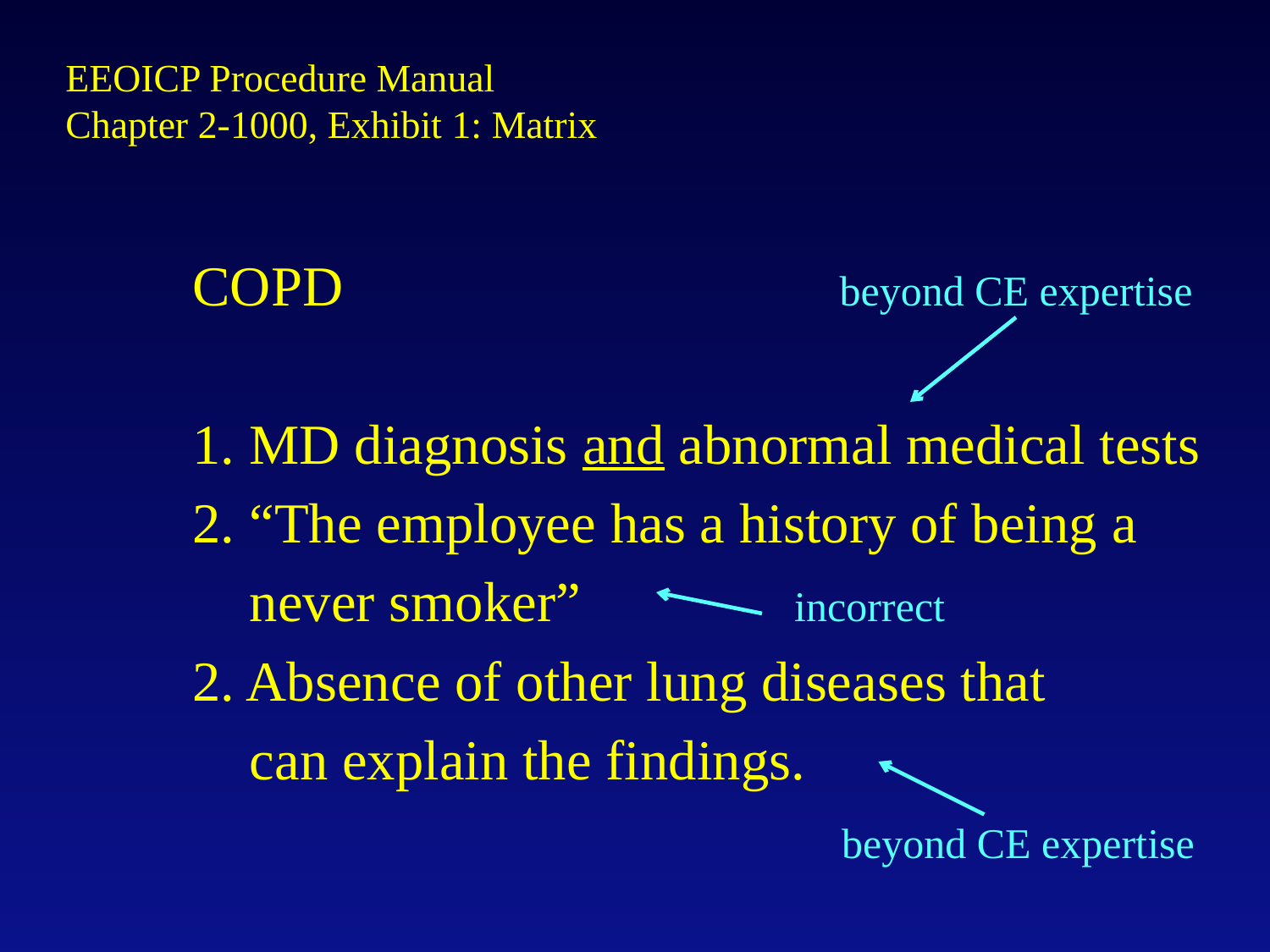

# EEOICP Procedure Manual Chapter 2-1000, Exhibit 1: Matrix
COPD                                   beyond CE expertise

1. MD diagnosis and abnormal medical tests
2. “The employee has a history of being a
    never smoker”               incorrect
2. Absence of other lung diseases that
    can explain the findings.
					 beyond CE expertise